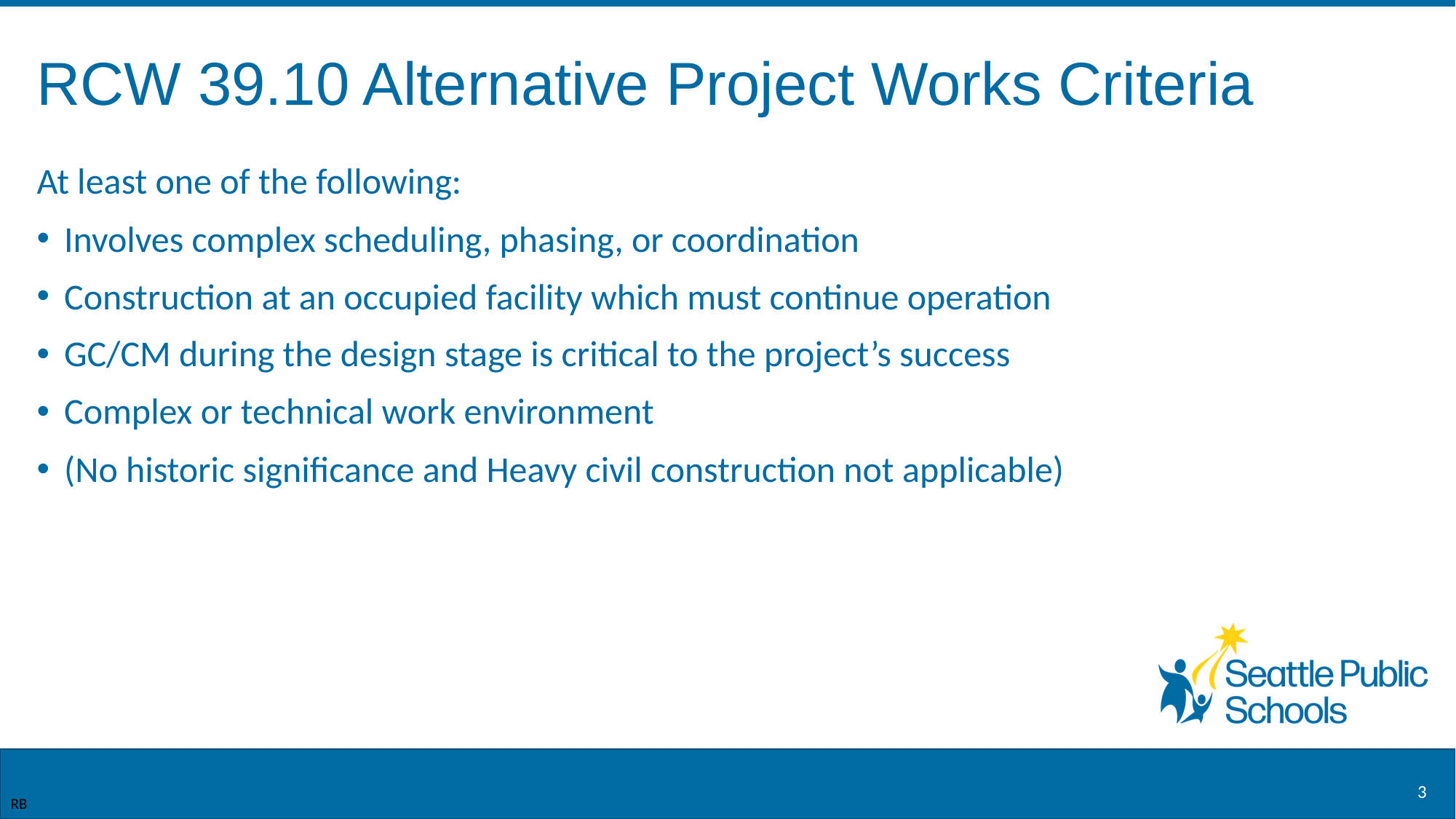

# RCW 39.10 Alternative Project Works Criteria
At least one of the following:
Involves complex scheduling, phasing, or coordination
Construction at an occupied facility which must continue operation
GC/CM during the design stage is critical to the project’s success
Complex or technical work environment
(No historic significance and Heavy civil construction not applicable)
3
RB